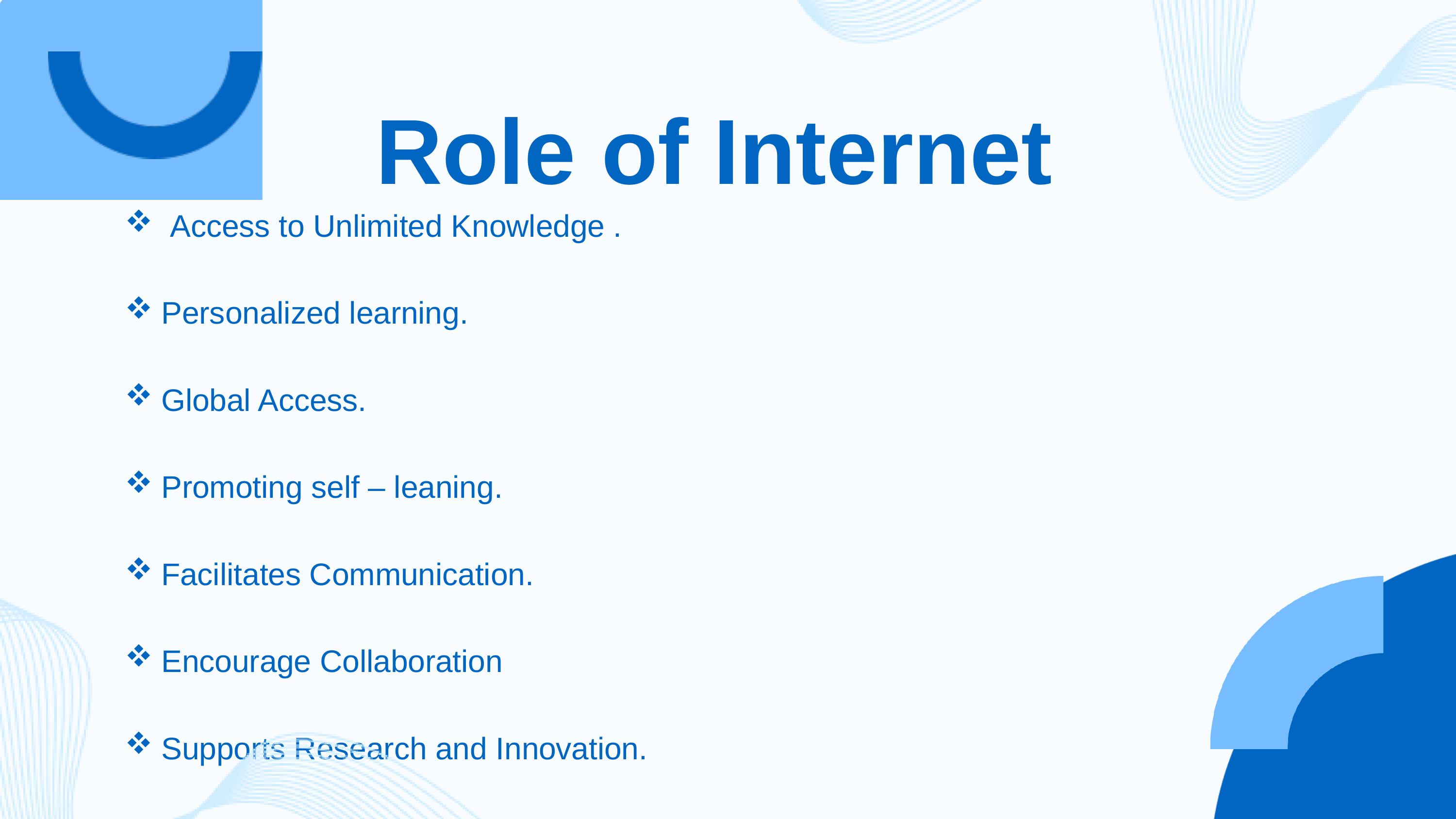

Role of Internet
 Access to Unlimited Knowledge .

Personalized learning.

Global Access.

Promoting self – leaning.

Facilitates Communication.

Encourage Collaboration

Supports Research and Innovation.